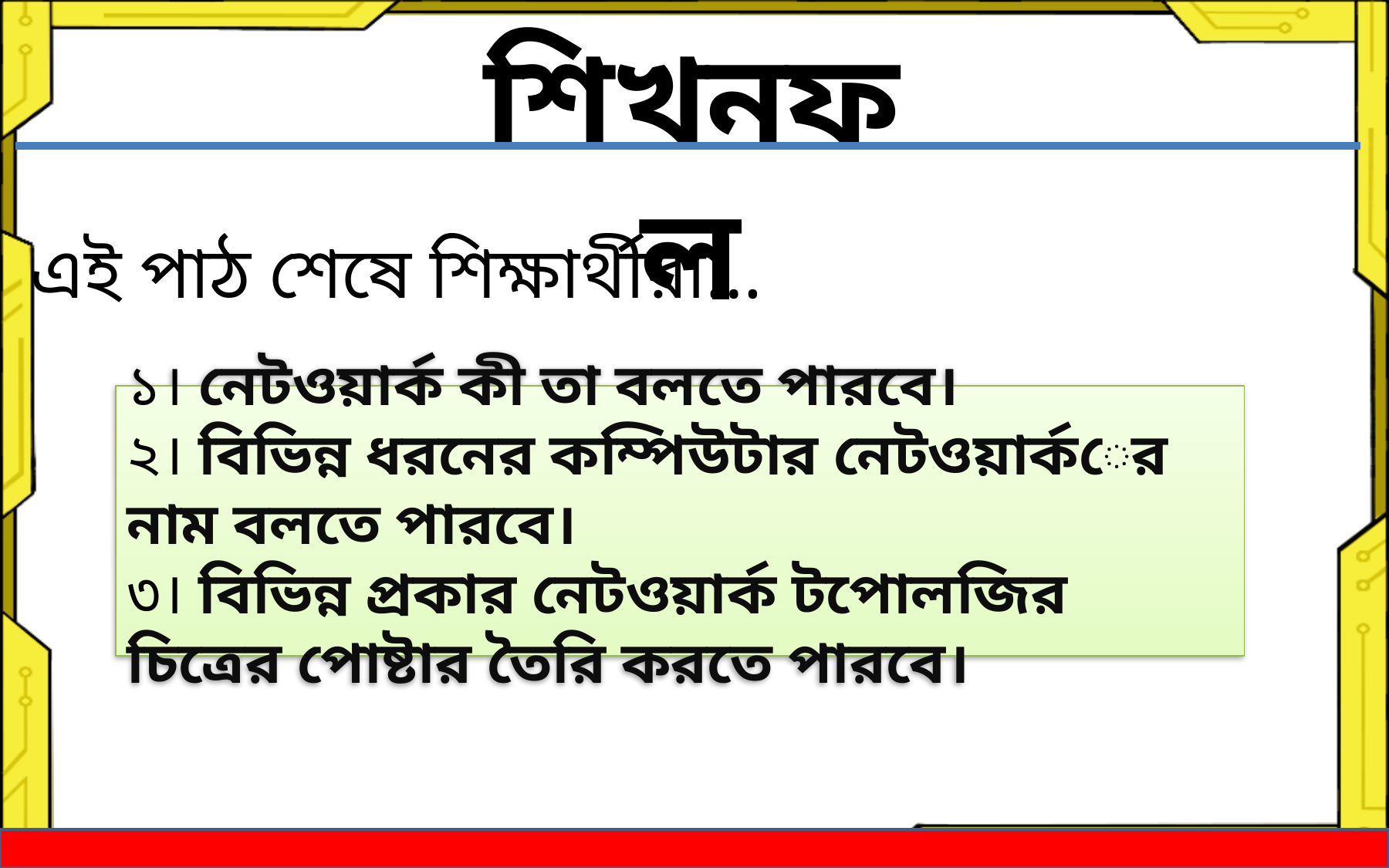

শিখনফল
এই পাঠ শেষে শিক্ষার্থীরা…
১। নেটওয়ার্ক কী তা বলতে পারবে।
২। বিভিন্ন ধরনের কম্পিউটার নেটওয়ার্কের  নাম বলতে পারবে।
৩। বিভিন্ন প্রকার নেটওয়ার্ক টপোলজির চিত্রের পোষ্টার তৈরি করতে পারবে।